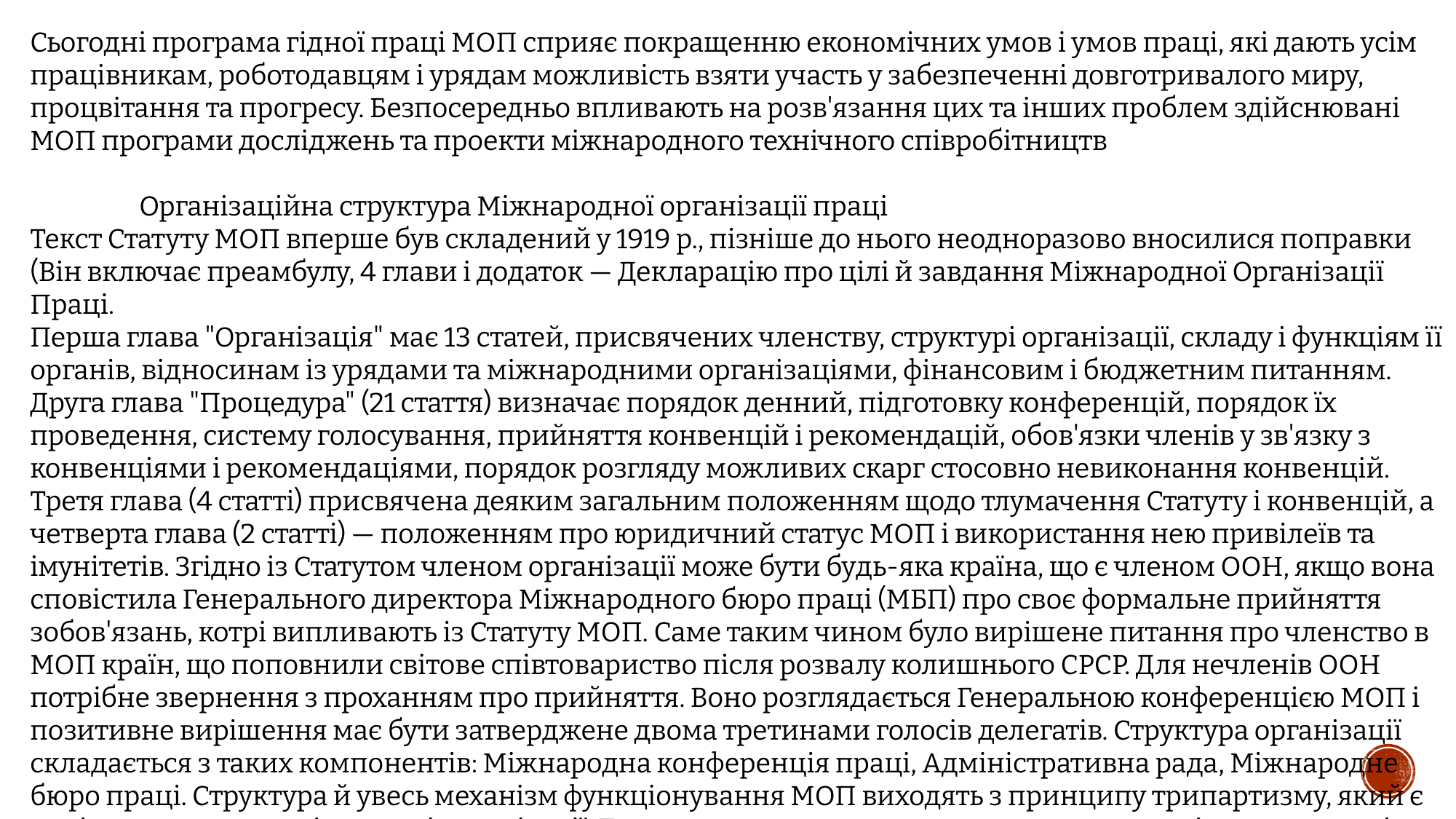

Сьогодні програма гідної праці МОП сприяє покращенню економічних умов і умов праці, які дають усім працівникам, роботодавцям і урядам можливість взяти участь у забезпеченні довготривалого миру, процвітання та прогресу. Безпосередньо впливають на розв'язання цих та інших проблем здійснювані МОП програми досліджень та проекти міжнародного технічного співробітництв

	Організаційна структура Міжнародної організації праці
Текст Статуту МОП вперше був складений у 1919 р., пізніше до нього неодноразово вносилися поправки (Він включає преамбулу, 4 глави і додаток — Декларацію про цілі й завдання Міжнародної Організації Праці.
Перша глава "Організація" має 13 статей, присвячених членству, структурі організації, складу і функціям її органів, відносинам із урядами та міжнародними організаціями, фінансовим і бюджетним питанням. Друга глава "Процедура" (21 стаття) визначає порядок денний, підготовку конференцій, порядок їх проведення, систему голосування, прийняття конвенцій і рекомендацій, обов'язки членів у зв'язку з конвенціями і рекомендаціями, порядок розгляду можливих скарг стосовно невиконання конвенцій. Третя глава (4 статті) присвячена деяким загальним положенням щодо тлумачення Статуту і конвенцій, а четверта глава (2 статті) — положенням про юридичний статус МОП і використання нею привілеїв та імунітетів. Згідно із Статутом членом організації може бути будь-яка країна, що є членом ООН, якщо вона сповістила Генерального директора Міжнародного бюро праці (МБП) про своє формальне прийняття зобов'язань, котрі випливають із Статуту МОП. Саме таким чином було вирішене питання про членство в МОП країн, що поповнили світове співтовариство після розвалу колишнього СРСР. Для нечленів ООН потрібне звернення з проханням про прийняття. Воно розглядається Генеральною конференцією МОП і позитивне вирішення має бути затверджене двома третинами голосів делегатів. Структура організації складається з таких компонентів: Міжнародна конференція праці, Адміністративна рада, Міжнародне бюро праці. Структура й увесь механізм функціонування МОП виходять з принципу трипартизму, який є наріжним каменем діяльності організації. Трипартизм означає конструктивну взаємодію контрагентів виробничого процесу (робітників і підприємців, роботодавців) за участю держави. Історичний досвід довів, що регулювання соціально-трудових відносин за участю трьох зазначених сторін є найефективнішим.